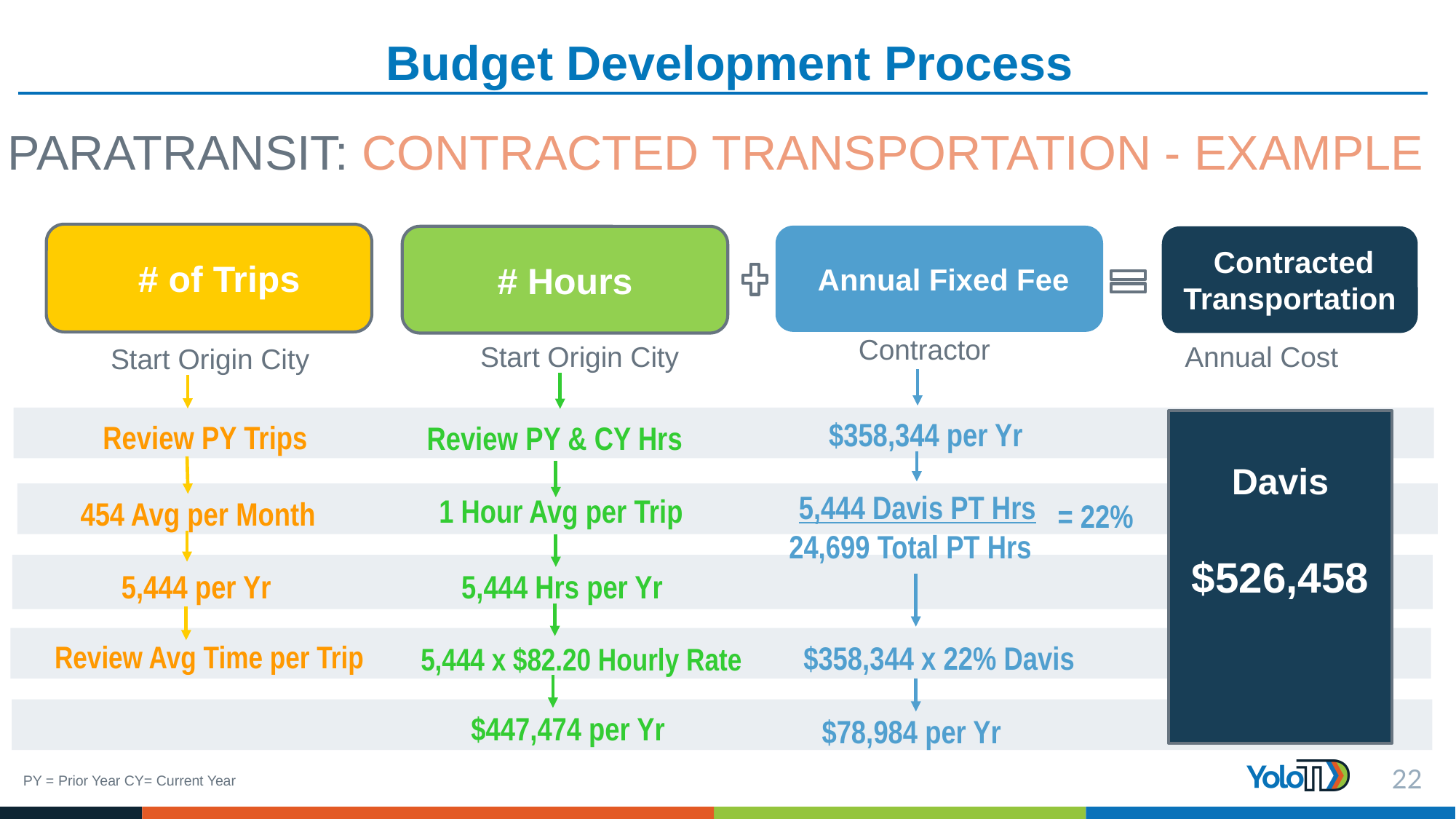

# Budget Development Process
PARATRANSIT: CONTRACTED TRANSPORTATION - EXAMPLE
  # of Trips
 Annual Fixed Fee
# Hours
 Contracted Transportation

Annual Cost

Start Origin City
Start Origin City

$358,344 per Yr
Davis

$526,458

Review PY Trips
Review PY & CY Hrs
5,444 Davis PT Hrs
24,699 Total PT Hrs
1 Hour Avg per Trip
454 Avg per Month
= 22%
5,444 Hrs per Yr
5,444 per Yr
Review Avg Time per Trip
$358,344 x 22% Davis
5,444 x $82.20 Hourly Rate
$447,474 per Yr
$78,984 per Yr
Contractor

22
PY = Prior Year CY= Current Year